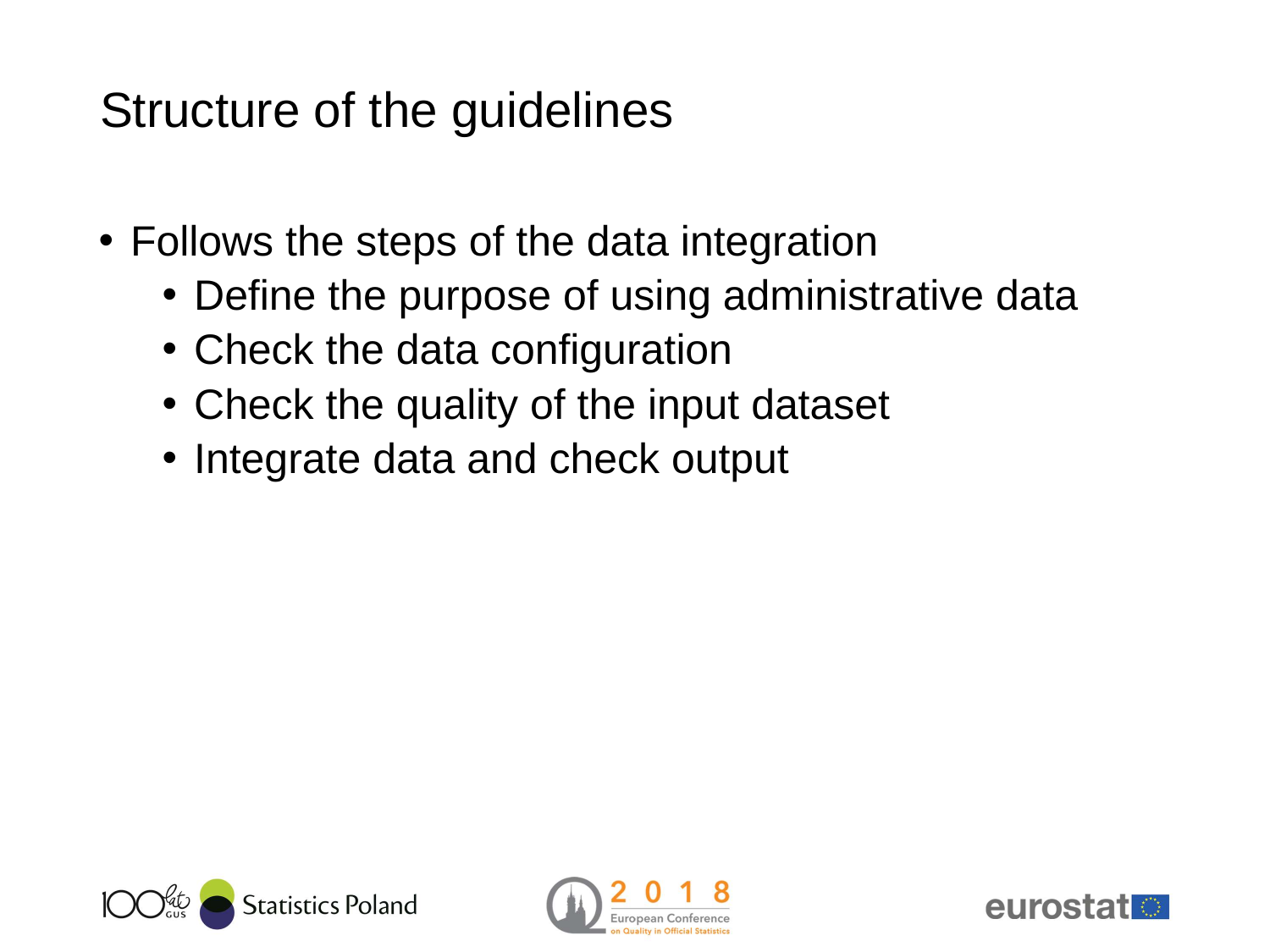

# Structure of the guidelines
Follows the steps of the data integration
Define the purpose of using administrative data
Check the data configuration
Check the quality of the input dataset
Integrate data and check output